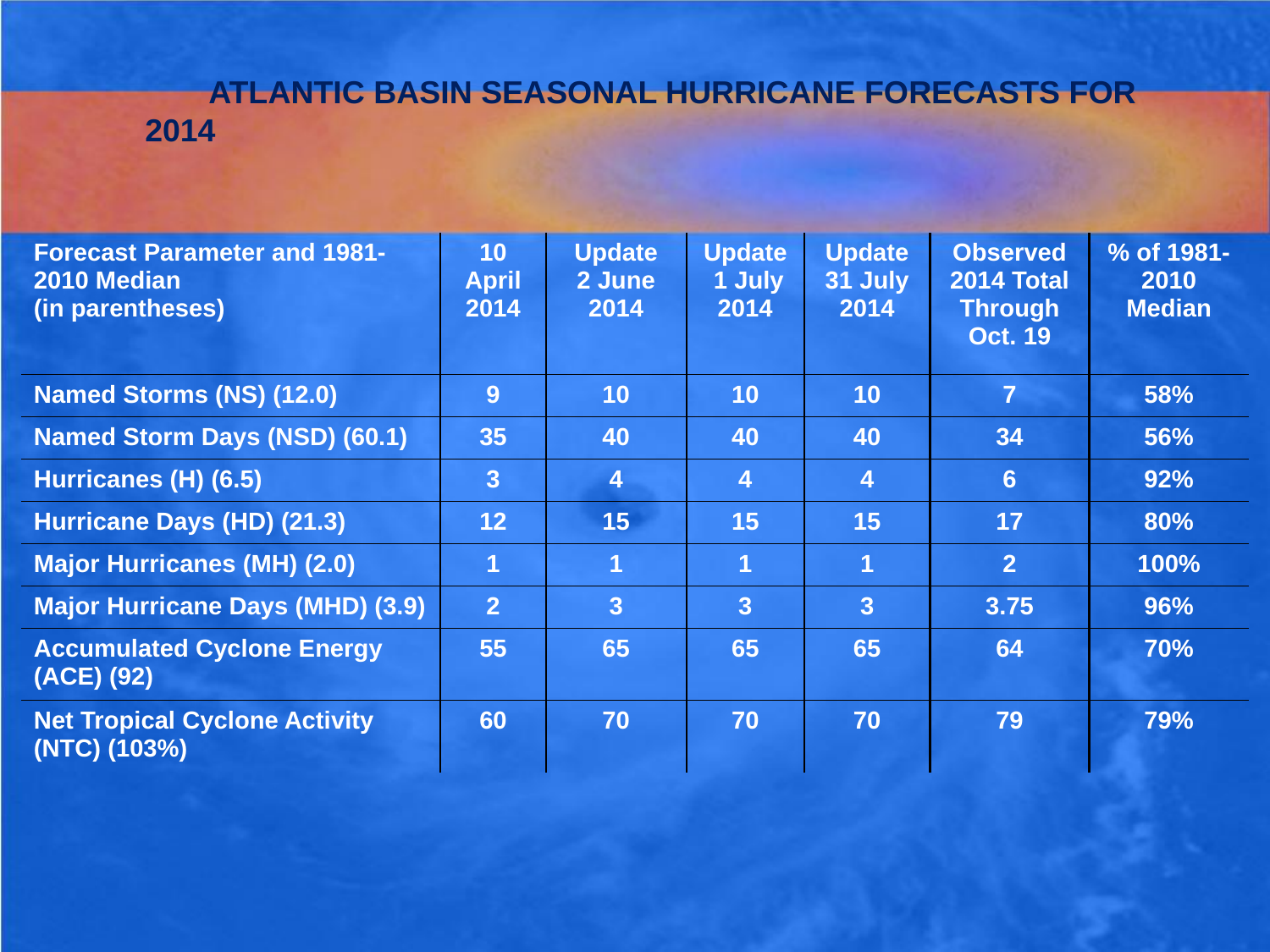

ATLANTIC BASIN SEASONAL HURRICANE FORECASTS FOR 2014

| Forecast Parameter and 1981-2010 Median (in parentheses) | 10 April 2014 | Update 2 June 2014 | Update 1 July 2014 | Update 31 July 2014 | Observed 2014 Total Through Oct. 19 | % of 1981-2010 Median |
| --- | --- | --- | --- | --- | --- | --- |
| Named Storms (NS) (12.0) | 9 | 10 | 10 | 10 | 7 | 58% |
| Named Storm Days (NSD) (60.1) | 35 | 40 | 40 | 40 | 34 | 56% |
| Hurricanes (H) (6.5) | 3 | 4 | 4 | 4 | 6 | 92% |
| Hurricane Days (HD) (21.3) | 12 | 15 | 15 | 15 | 17 | 80% |
| Major Hurricanes (MH) (2.0) | 1 | 1 | 1 | 1 | 2 | 100% |
| Major Hurricane Days (MHD) (3.9) | 2 | 3 | 3 | 3 | 3.75 | 96% |
| Accumulated Cyclone Energy (ACE) (92) | 55 | 65 | 65 | 65 | 64 | 70% |
| Net Tropical Cyclone Activity (NTC) (103%) | 60 | 70 | 70 | 70 | 79 | 79% |